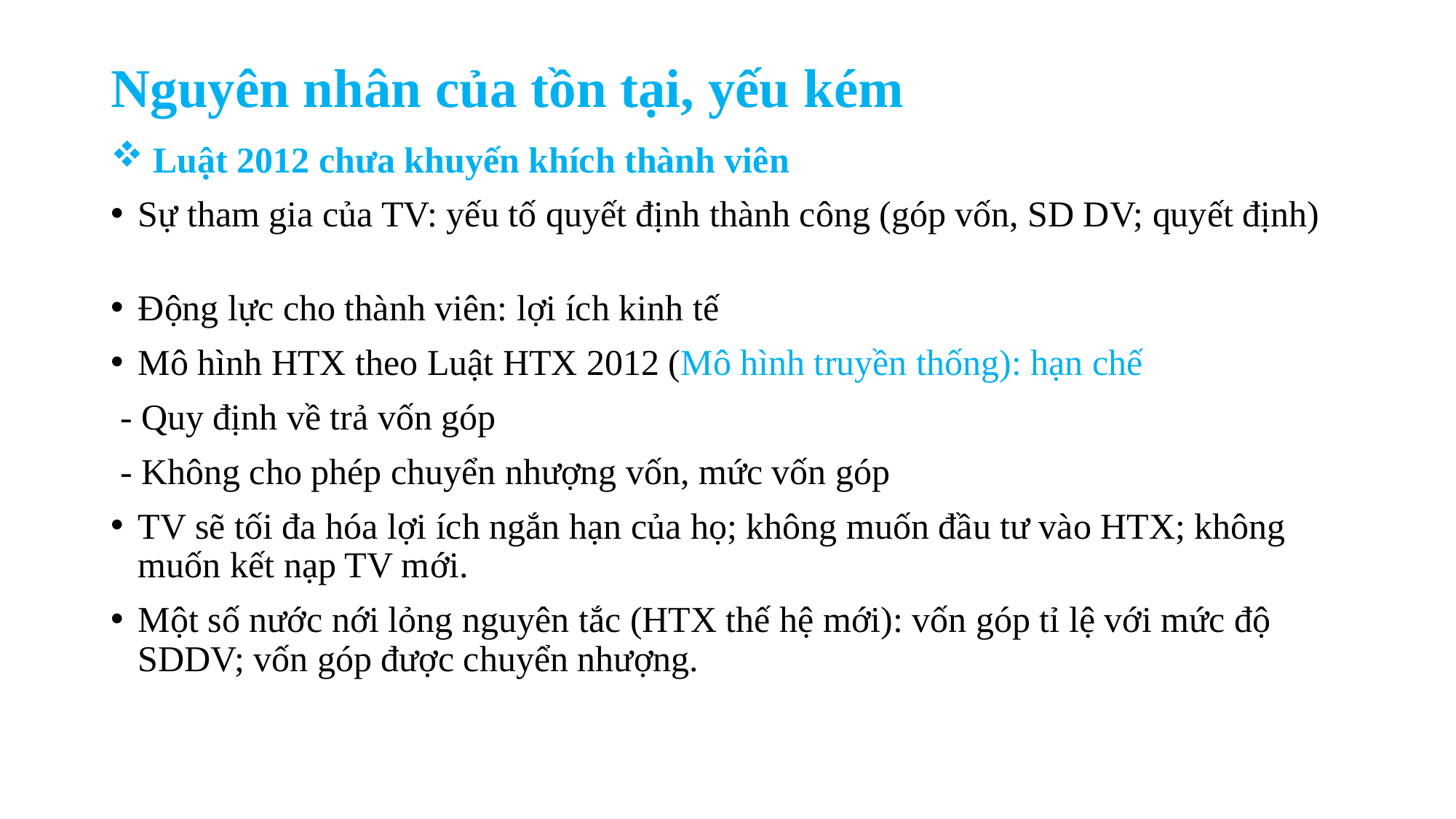

# Nguyên nhân của tồn tại, yếu kém
 Luật 2012 chưa khuyến khích thành viên
Sự tham gia của TV: yếu tố quyết định thành công (góp vốn, SD DV; quyết định)
Động lực cho thành viên: lợi ích kinh tế
Mô hình HTX theo Luật HTX 2012 (Mô hình truyền thống): hạn chế
 - Quy định về trả vốn góp
 - Không cho phép chuyển nhượng vốn, mức vốn góp
TV sẽ tối đa hóa lợi ích ngắn hạn của họ; không muốn đầu tư vào HTX; không muốn kết nạp TV mới.
Một số nước nới lỏng nguyên tắc (HTX thế hệ mới): vốn góp tỉ lệ với mức độ SDDV; vốn góp được chuyển nhượng.